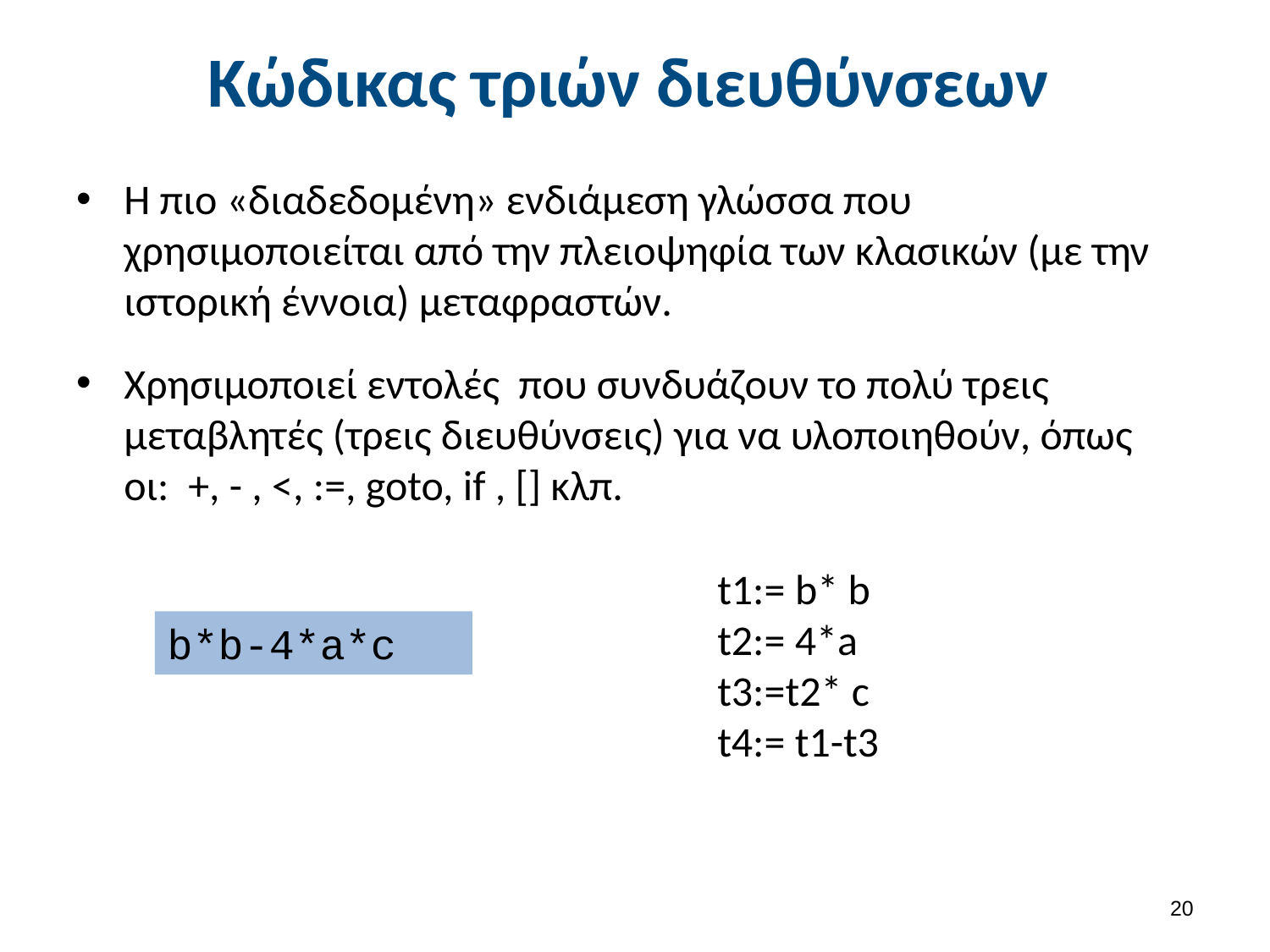

# Κώδικας τριών διευθύνσεων
Η πιο «διαδεδομένη» ενδιάμεση γλώσσα που χρησιμοποιείται από την πλειοψηφία των κλασικών (με την ιστορική έννοια) μεταφραστών.
Χρησιμοποιεί εντολές  που συνδυάζουν το πολύ τρεις μεταβλητές (τρεις διευθύνσεις) για να υλοποιηθούν, όπως  οι:  +, - , <, :=, goto, if , [] κλπ.

t1:= b* b
t2:= 4*a
t3:=t2* c
t4:= t1-t3
b*b-4*a*c
20